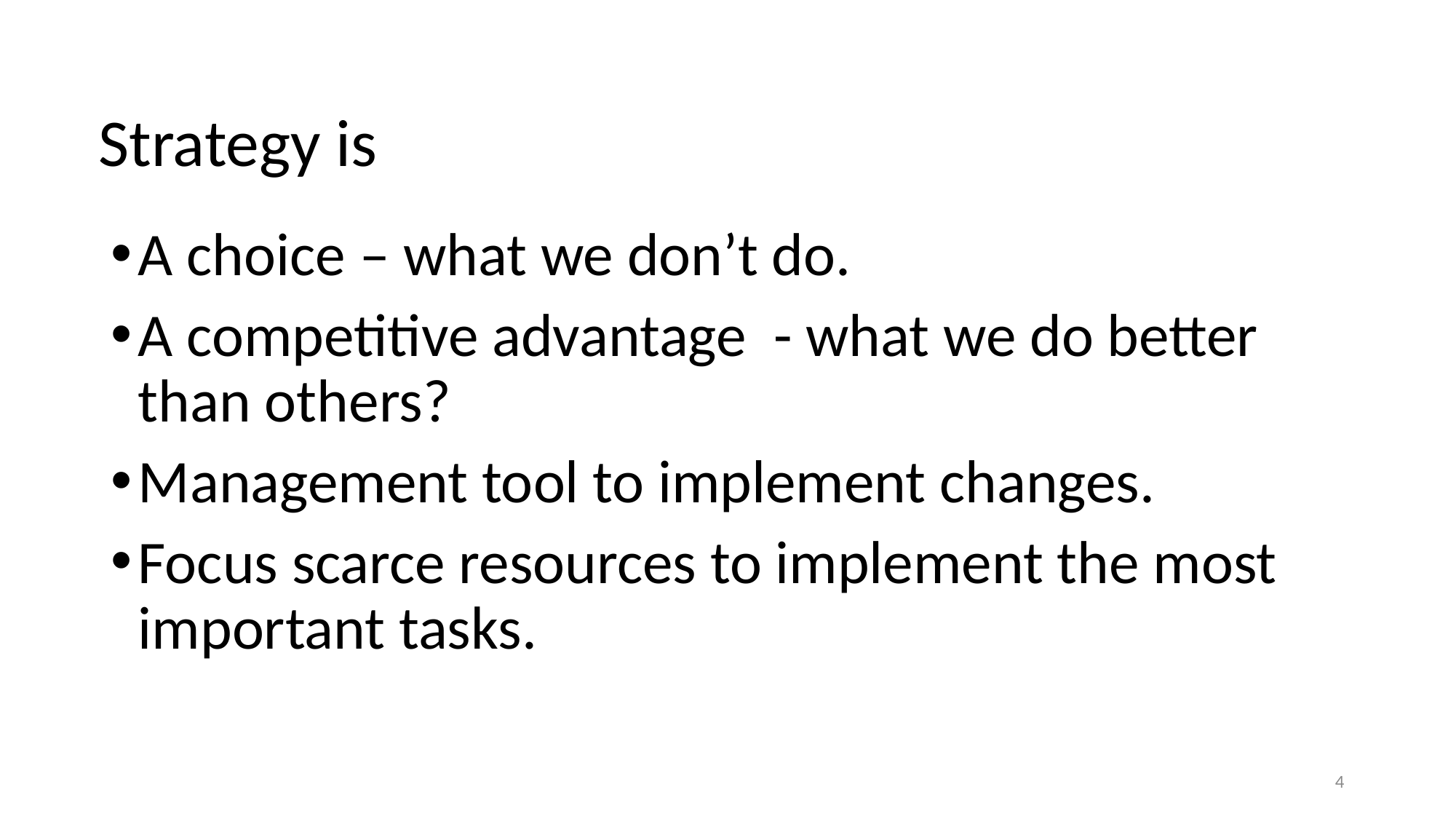

# Strategy is
A choice – what we don’t do.
A competitive advantage  - what we do better than others?
Management tool to implement changes.
Focus scarce resources to implement the most important tasks.

4